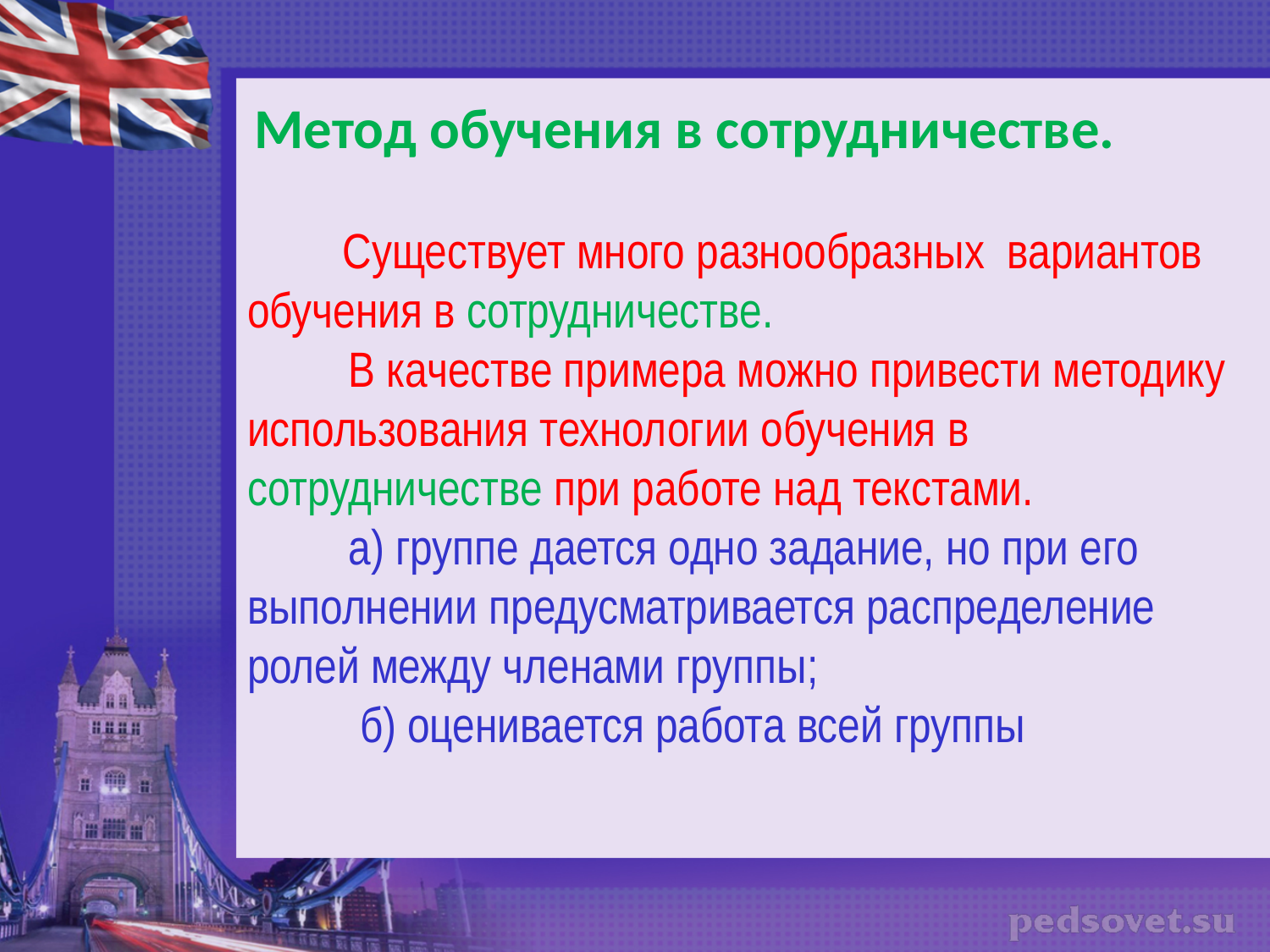

Метод обучения в сотрудничестве.

          Существует много разнообразных  вариантов обучения в сотрудничестве.
         В качестве примера можно привести методику использования технологии обучения в
сотрудничестве при работе над текстами.
         а) группе дается одно задание, но при его выполнении предусматривается распределение ролей между членами группы;
          б) оценивается работа всей группы